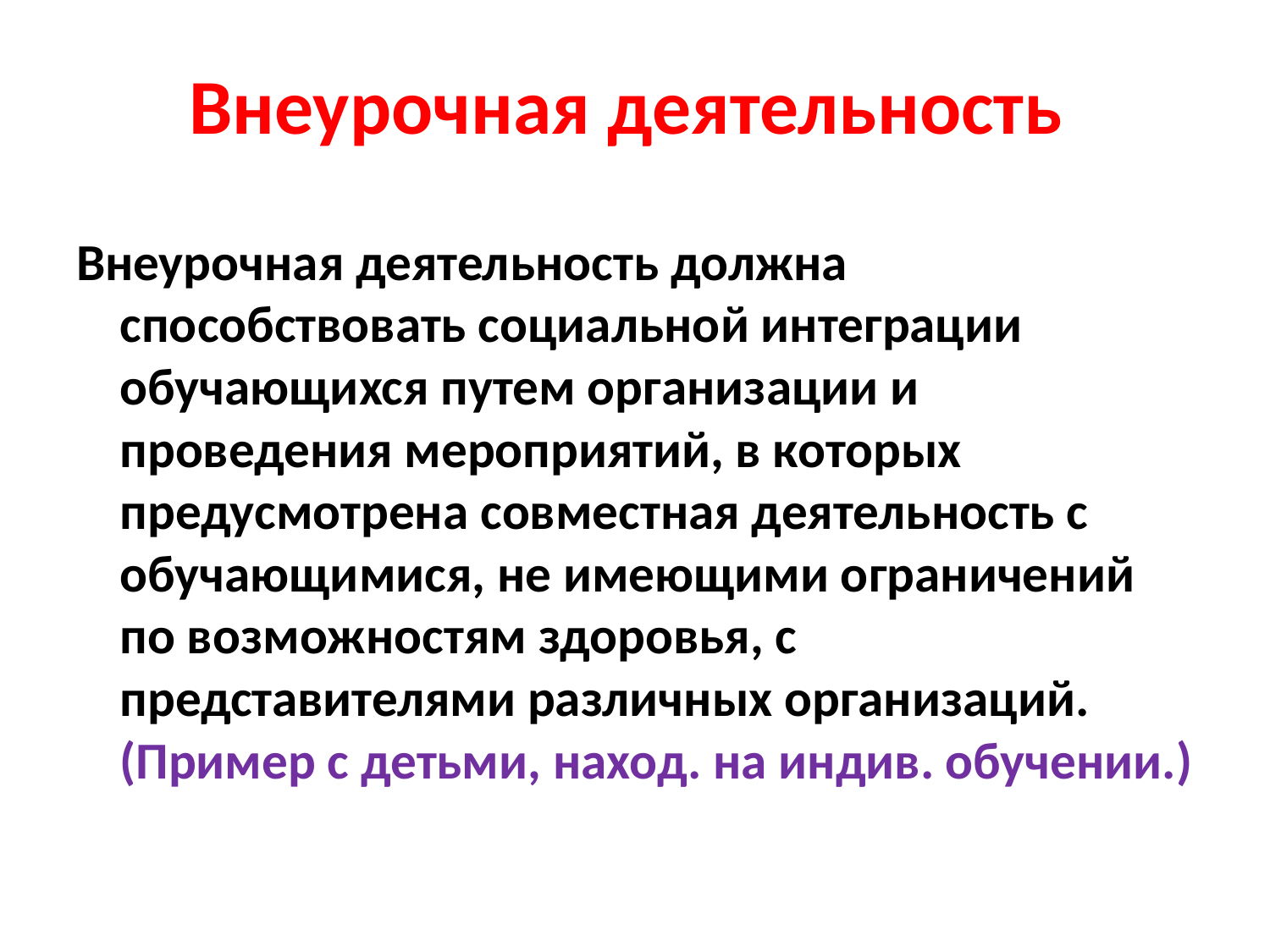

# Внеурочная деятельность
Внеурочная деятельность должна способствовать социальной интеграции обучающихся путем организации и проведения мероприятий, в которых предусмотрена совместная деятельность с обучающимися, не имеющими ограничений по возможностям здоровья, с представителями различных организаций. (Пример с детьми, наход. на индив. обучении.)